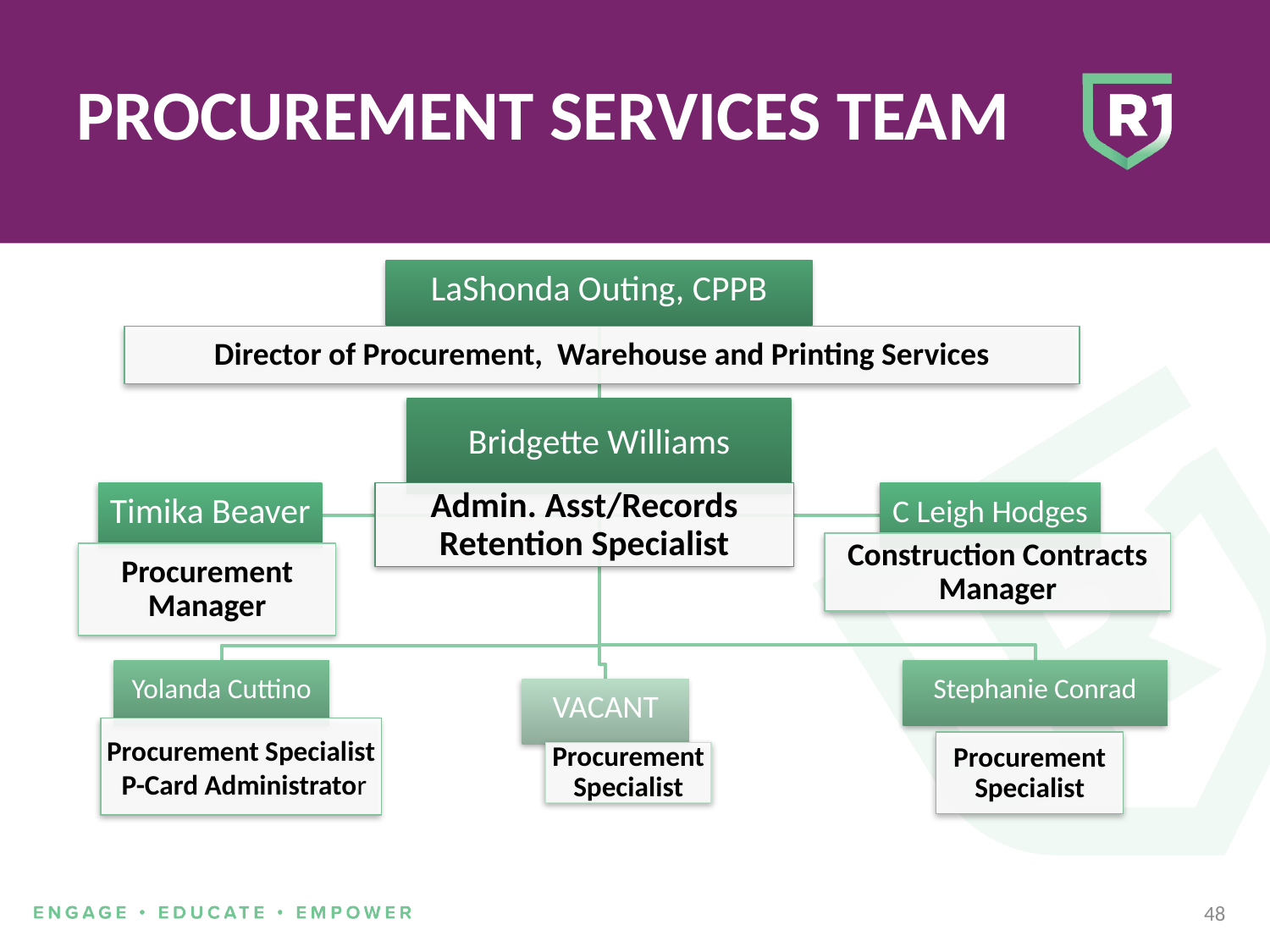

# Procurement services team
LaShonda Outing, CPPB
Director of Procurement,  Warehouse and Printing Services
Bridgette Williams
Admin. Asst/Records Retention Specialist
Yolanda Cuttino
Procurement Specialist
 P-Card Administrator
VACANT
Procurement Specialist
Stephanie Conrad
Procurement Specialist
Timika Beaver
Procurement Manager
C Leigh Hodges
Construction Contracts Manager
48